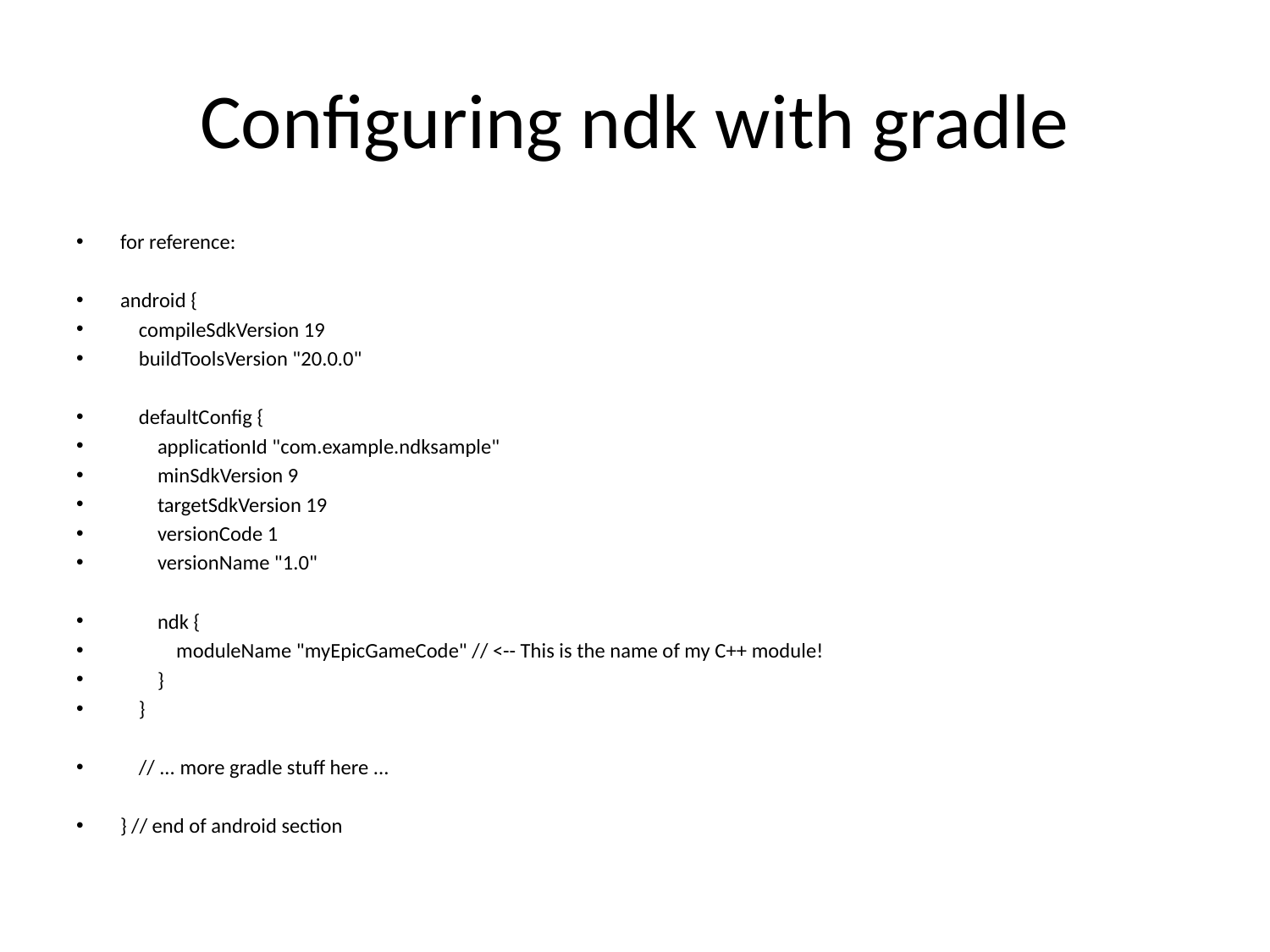

# Configuring ndk with gradle
for reference:

android {
    compileSdkVersion 19
    buildToolsVersion "20.0.0"

    defaultConfig {
        applicationId "com.example.ndksample"
        minSdkVersion 9
        targetSdkVersion 19
        versionCode 1
        versionName "1.0"

        ndk {
            moduleName "myEpicGameCode" // <-- This is the name of my C++ module!
        }
    }

    // ... more gradle stuff here ...

} // end of android section